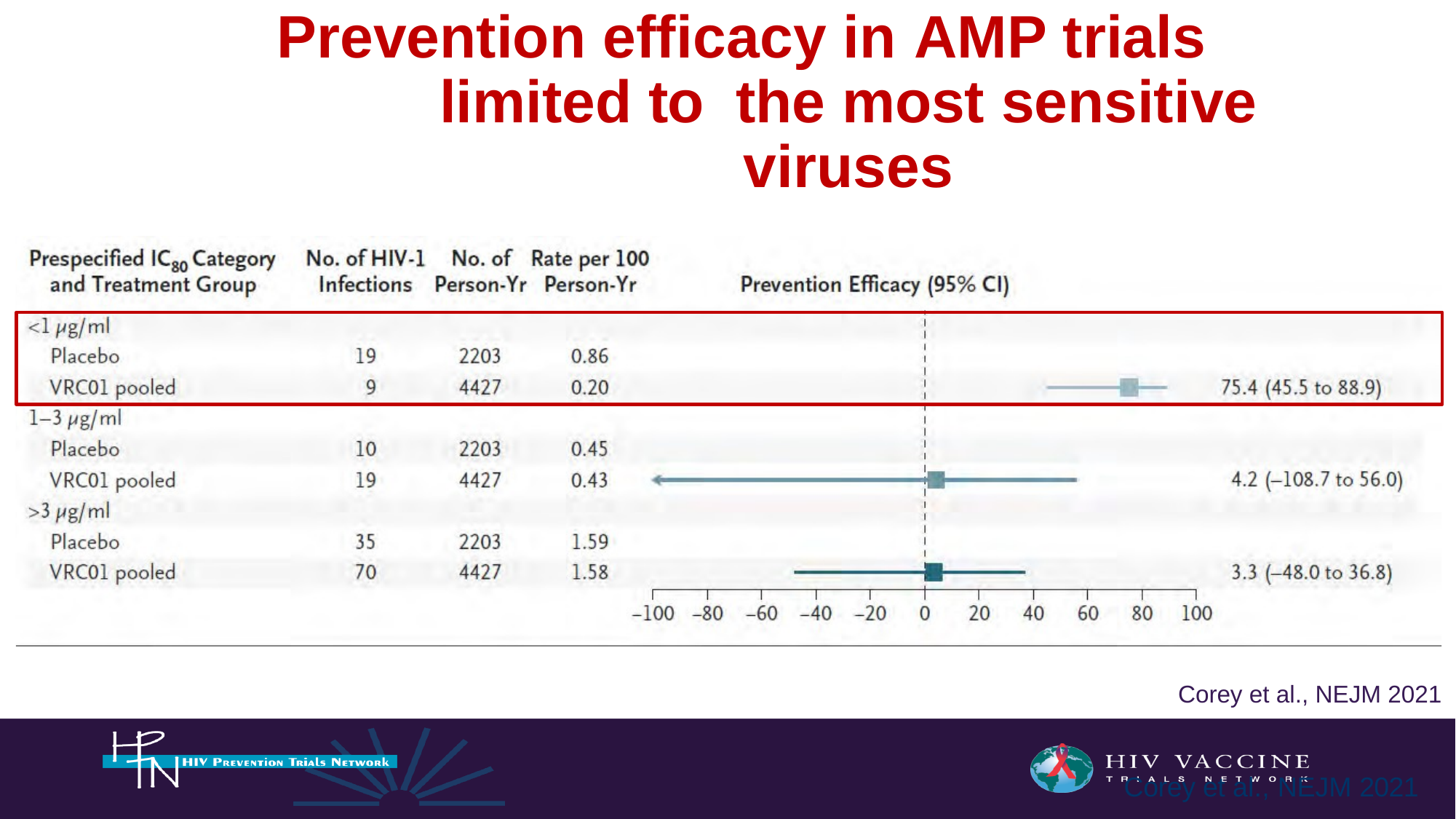

# Prevention efficacy in AMP trials limited to  the most sensitive viruses

Corey et al., NEJM 2021
Corey et al., NEJM 2021